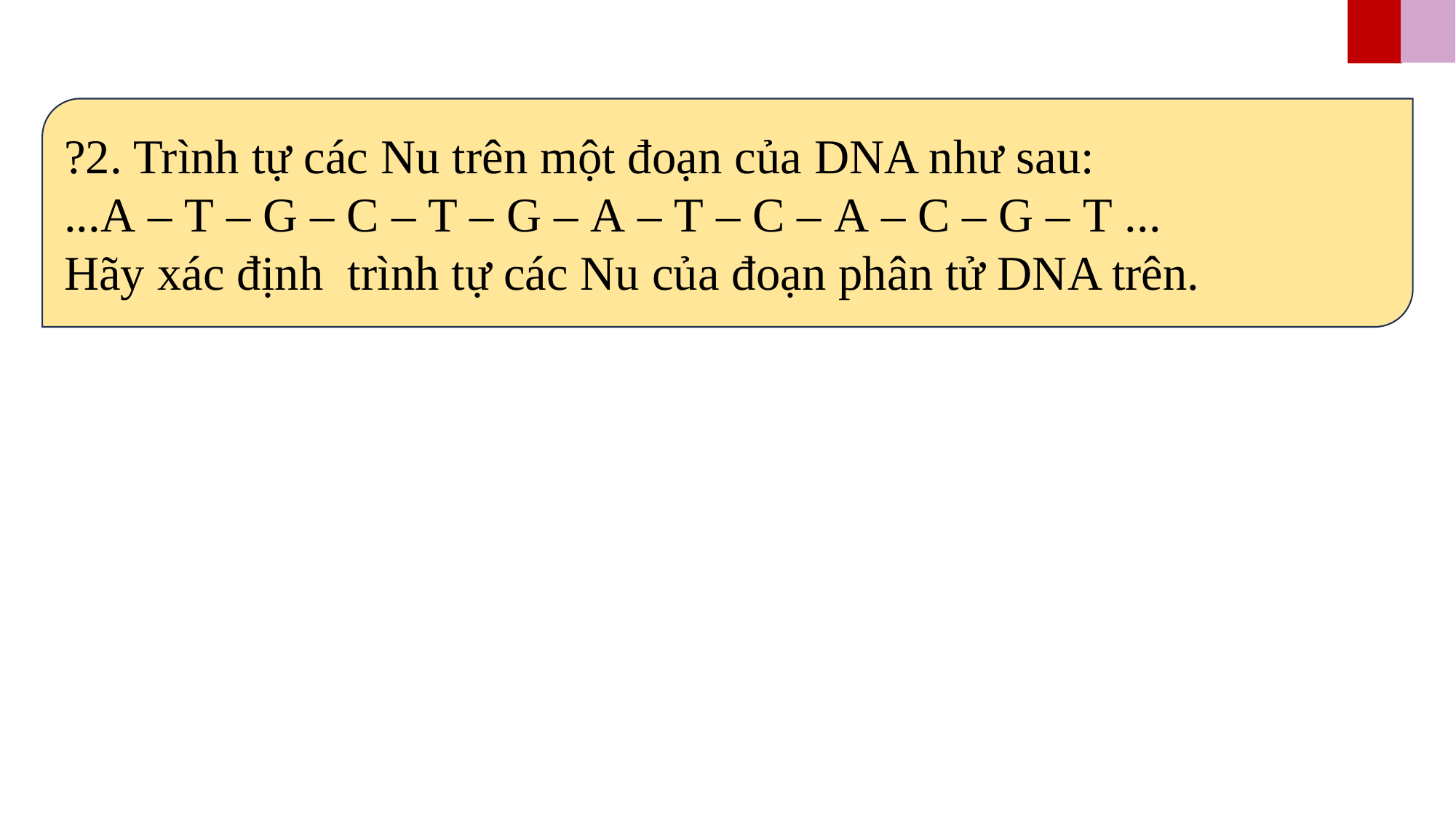

?2. Trình tự các Nu trên một đoạn của DNA như sau:
...A – T – G – C – T – G – A – T – C – A – C – G – T ...
Hãy xác định  trình tự các Nu của đoạn phân tử DNA trên.